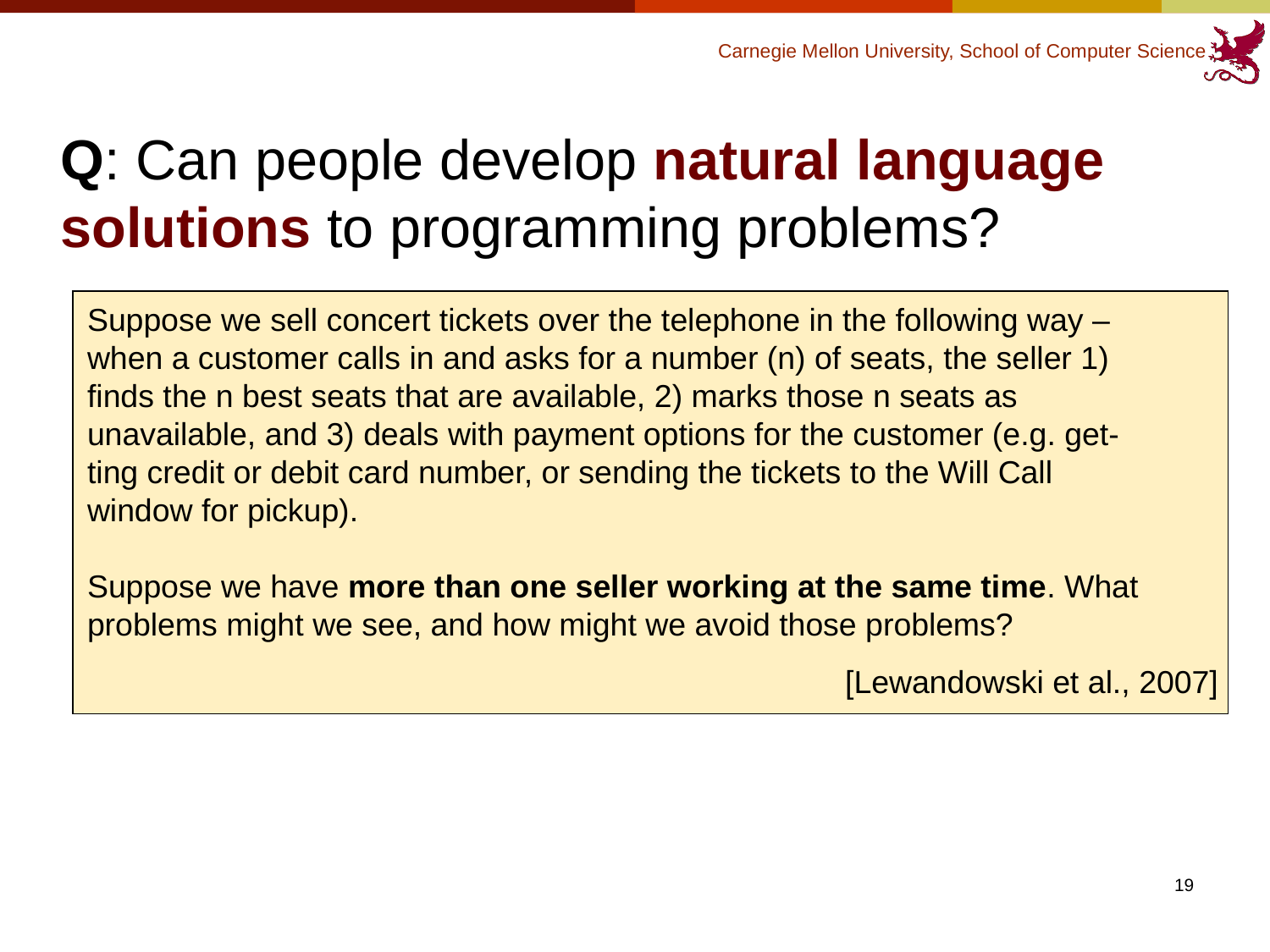

# Q: Can people develop natural language solutions to programming problems?

Suppose we sell concert tickets over the telephone in the following way – when a customer calls in and asks for a number (n) of seats, the seller 1) finds the n best seats that are available, 2) marks those n seats as unavailable, and 3) deals with payment options for the customer (e.g. get- ting credit or debit card number, or sending the tickets to the Will Call window for pickup).

Suppose we have more than one seller working at the same time. What problems might we see, and how might we avoid those problems?
[Lewandowski et al., 2007]
19